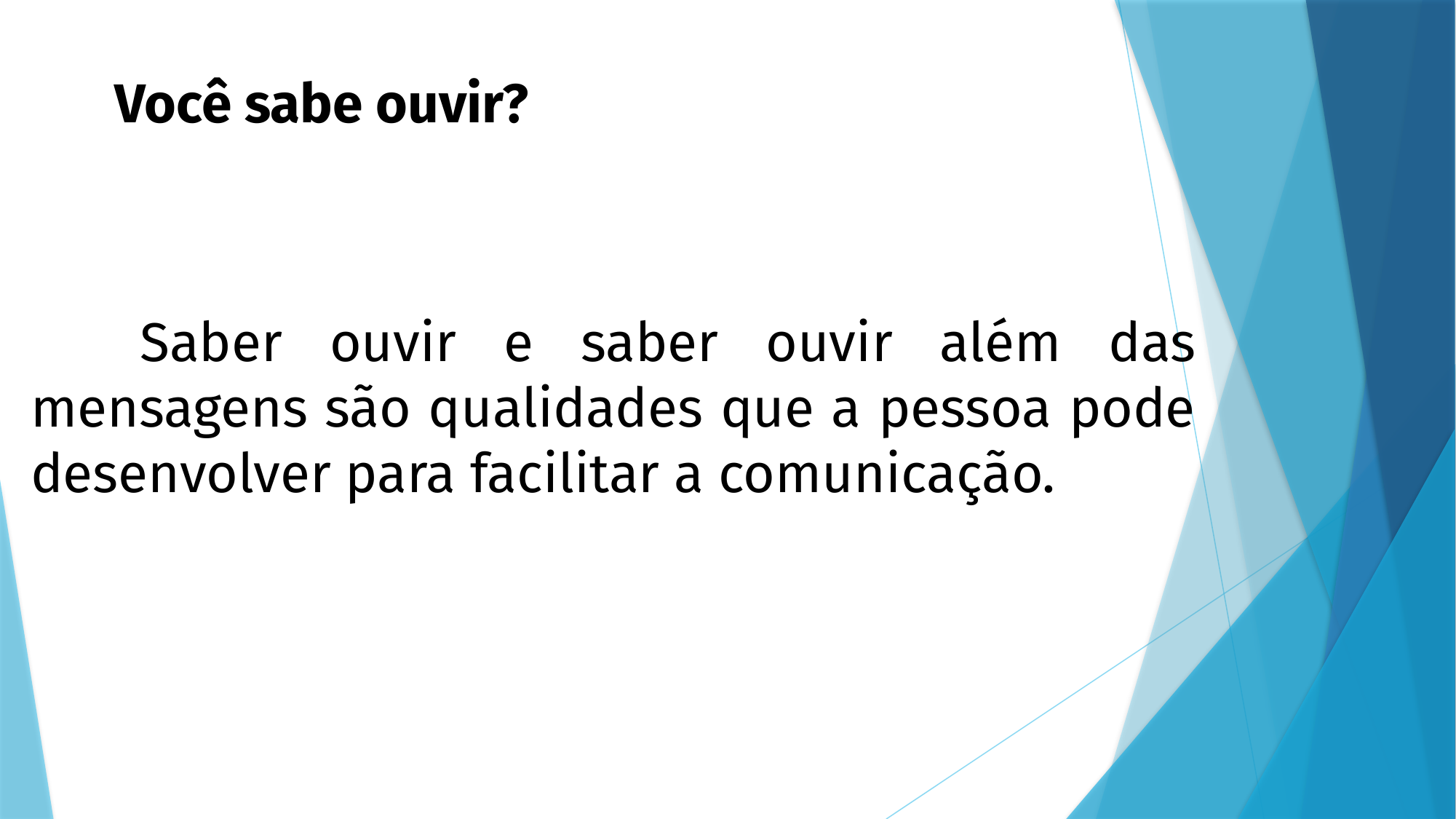

Você sabe ouvir?
	Saber ouvir e saber ouvir além das mensagens são qualidades que a pessoa pode desenvolver para facilitar a comunicação.